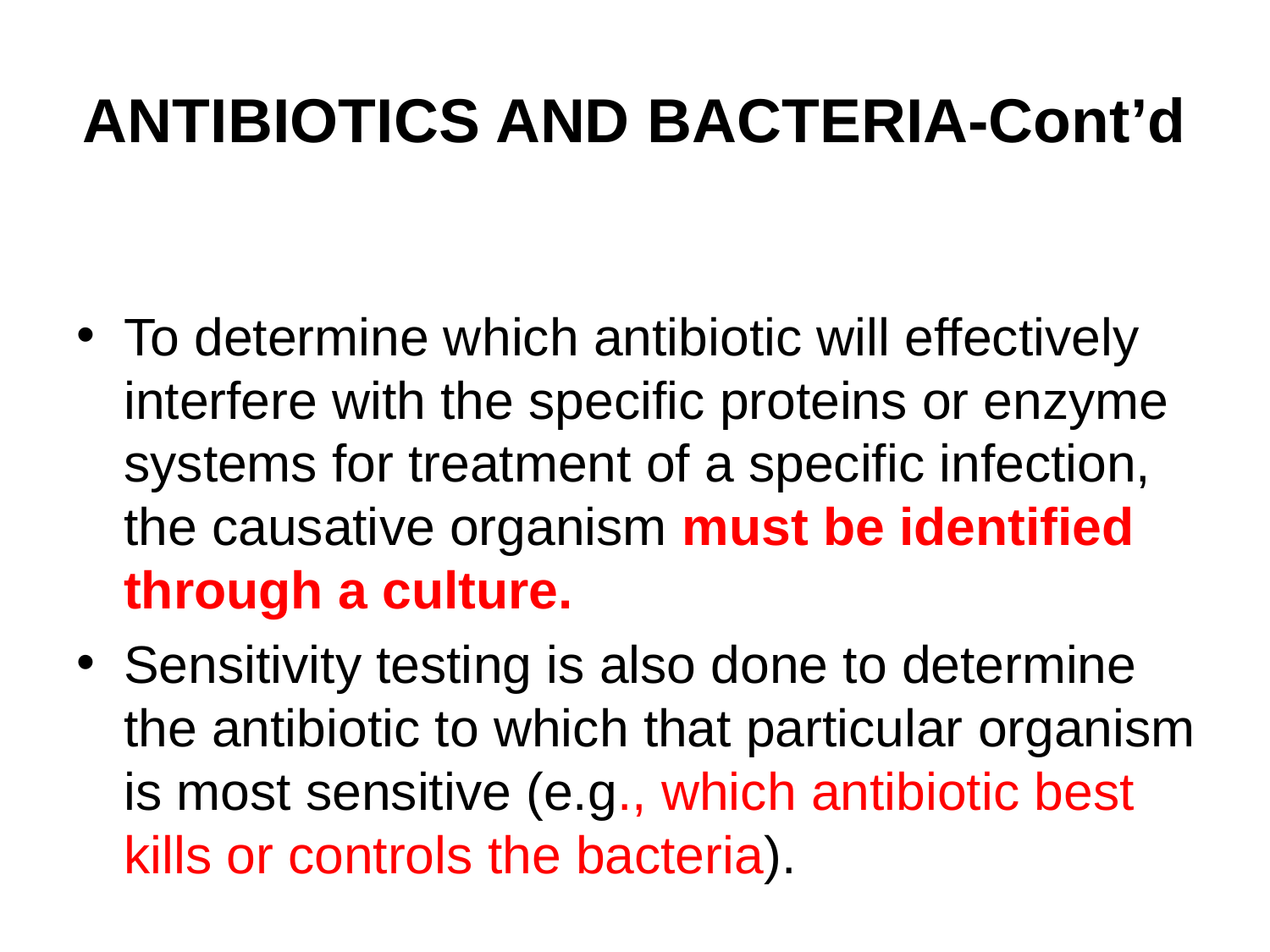

# ANTIBIOTICS AND BACTERIA-Cont’d
To determine which antibiotic will effectively interfere with the specific proteins or enzyme systems for treatment of a specific infection, the causative organism must be identified through a culture.
Sensitivity testing is also done to determine the antibiotic to which that particular organism is most sensitive (e.g., which antibiotic best kills or controls the bacteria).